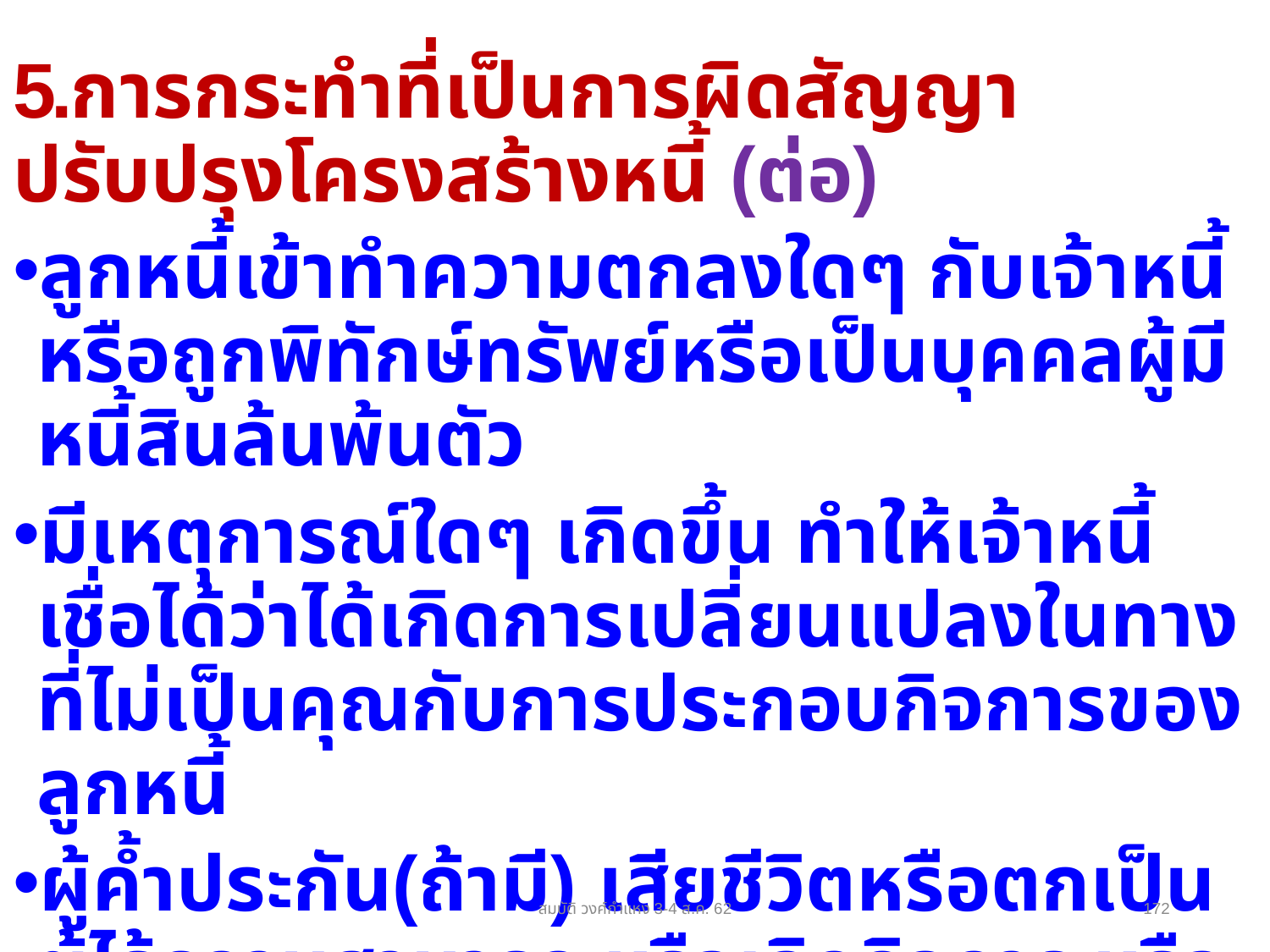

การกระทำที่เป็นการผิดสัญญาปรับปรุงโครงสร้างหนี้ (ต่อ)
ลูกหนี้เข้าทำความตกลงใดๆ กับเจ้าหนี้ หรือถูกพิทักษ์ทรัพย์หรือเป็นบุคคลผู้มีหนี้สินล้นพ้นตัว
มีเหตุการณ์ใดๆ เกิดขึ้น ทำให้เจ้าหนี้เชื่อได้ว่าได้เกิดการเปลี่ยนแปลงในทางที่ไม่เป็นคุณกับการประกอบกิจการของลูกหนี้
ผู้ค้ำประกัน(ถ้ามี) เสียชีวิตหรือตกเป็นผู้ไร้ความสามารถ หรือเลิกกิจการ หรือปิดกิจการหรือถูกพิทักษ์ทรัพย์ หรือขอยกเลิกการค้ำประกัน
สมบัติ วงศ์กำแหง 3-4 ส.ค. 62
172